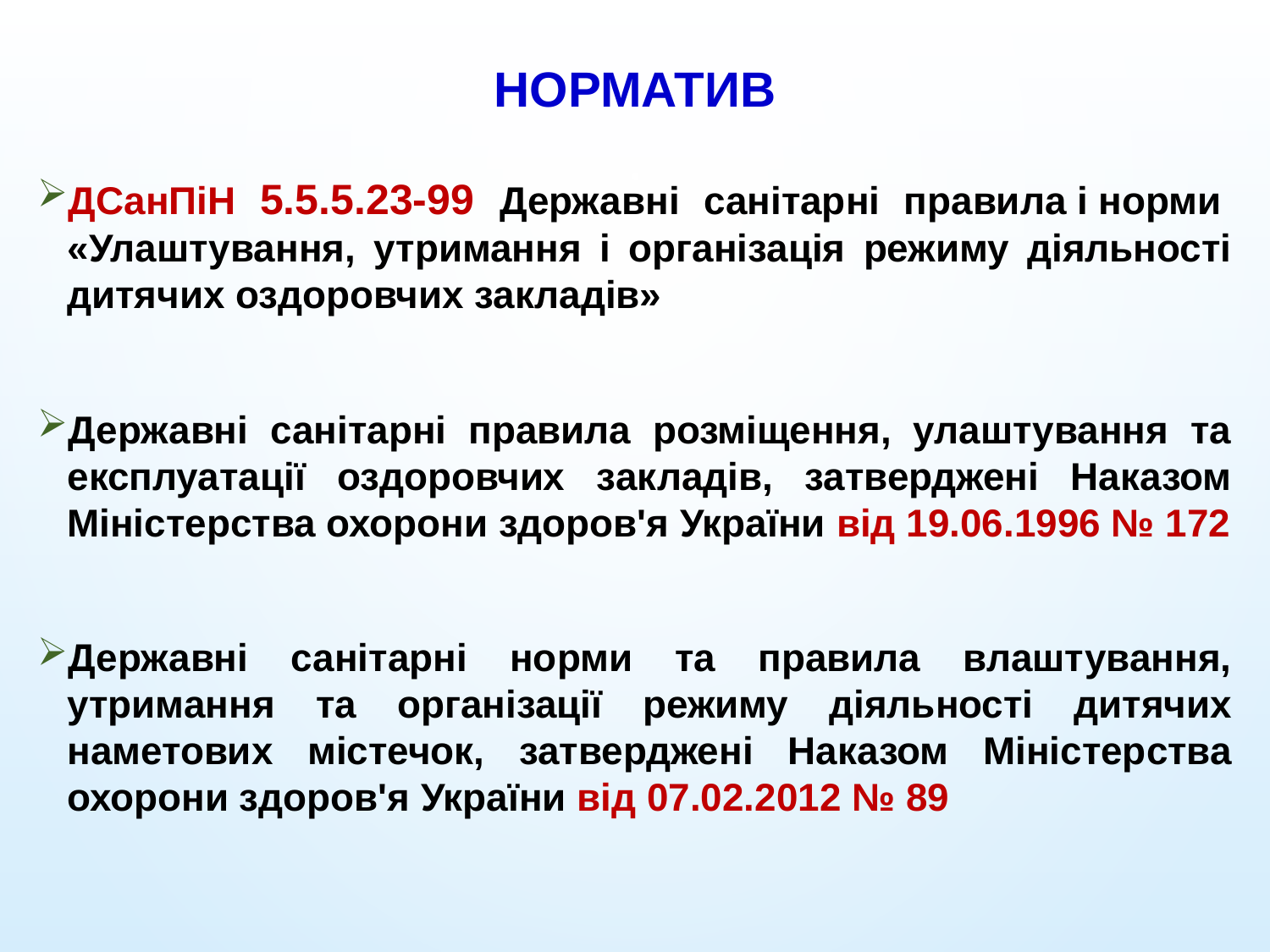

# НОРМАТИВ
ДСанПіН 5.5.5.23-99 Державні санітарні правила і норми  «Улаштування, утримання і організація режиму діяльності дитячих оздоровчих закладів»

Державні санітарні правила розміщення, улаштування та експлуатації оздоровчих закладів, затверджені Наказом Міністерства охорони здоров'я України від 19.06.1996 № 172

Державні санітарні норми та правила влаштування, утримання та організації режиму діяльності дитячих наметових містечок, затверджені Наказом Міністерства охорони здоров'я України від 07.02.2012 № 89